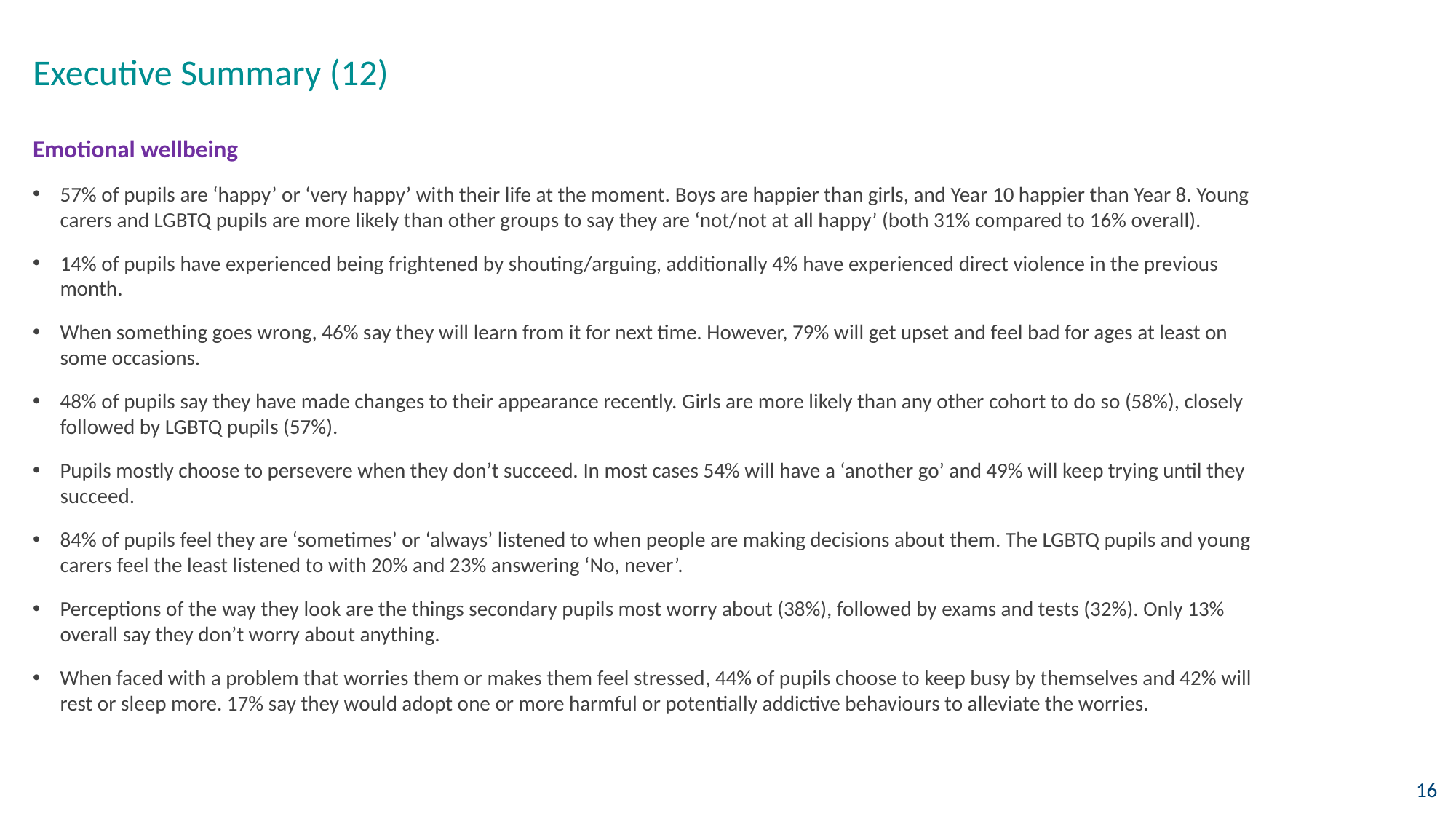

# Executive Summary (12)
Emotional wellbeing
57% of pupils are ‘happy’ or ‘very happy’ with their life at the moment. Boys are happier than girls, and Year 10 happier than Year 8. Young carers and LGBTQ pupils are more likely than other groups to say they are ‘not/not at all happy’ (both 31% compared to 16% overall).
14% of pupils have experienced being frightened by shouting/arguing, additionally 4% have experienced direct violence in the previous month.
When something goes wrong, 46% say they will learn from it for next time. However, 79% will get upset and feel bad for ages at least on some occasions.
48% of pupils say they have made changes to their appearance recently. Girls are more likely than any other cohort to do so (58%), closely followed by LGBTQ pupils (57%).
Pupils mostly choose to persevere when they don’t succeed. In most cases 54% will have a ‘another go’ and 49% will keep trying until they succeed.
84% of pupils feel they are ‘sometimes’ or ‘always’ listened to when people are making decisions about them. The LGBTQ pupils and young carers feel the least listened to with 20% and 23% answering ‘No, never’.
Perceptions of the way they look are the things secondary pupils most worry about (38%), followed by exams and tests (32%). Only 13% overall say they don’t worry about anything.
When faced with a problem that worries them or makes them feel stressed, 44% of pupils choose to keep busy by themselves and 42% will rest or sleep more. 17% say they would adopt one or more harmful or potentially addictive behaviours to alleviate the worries.